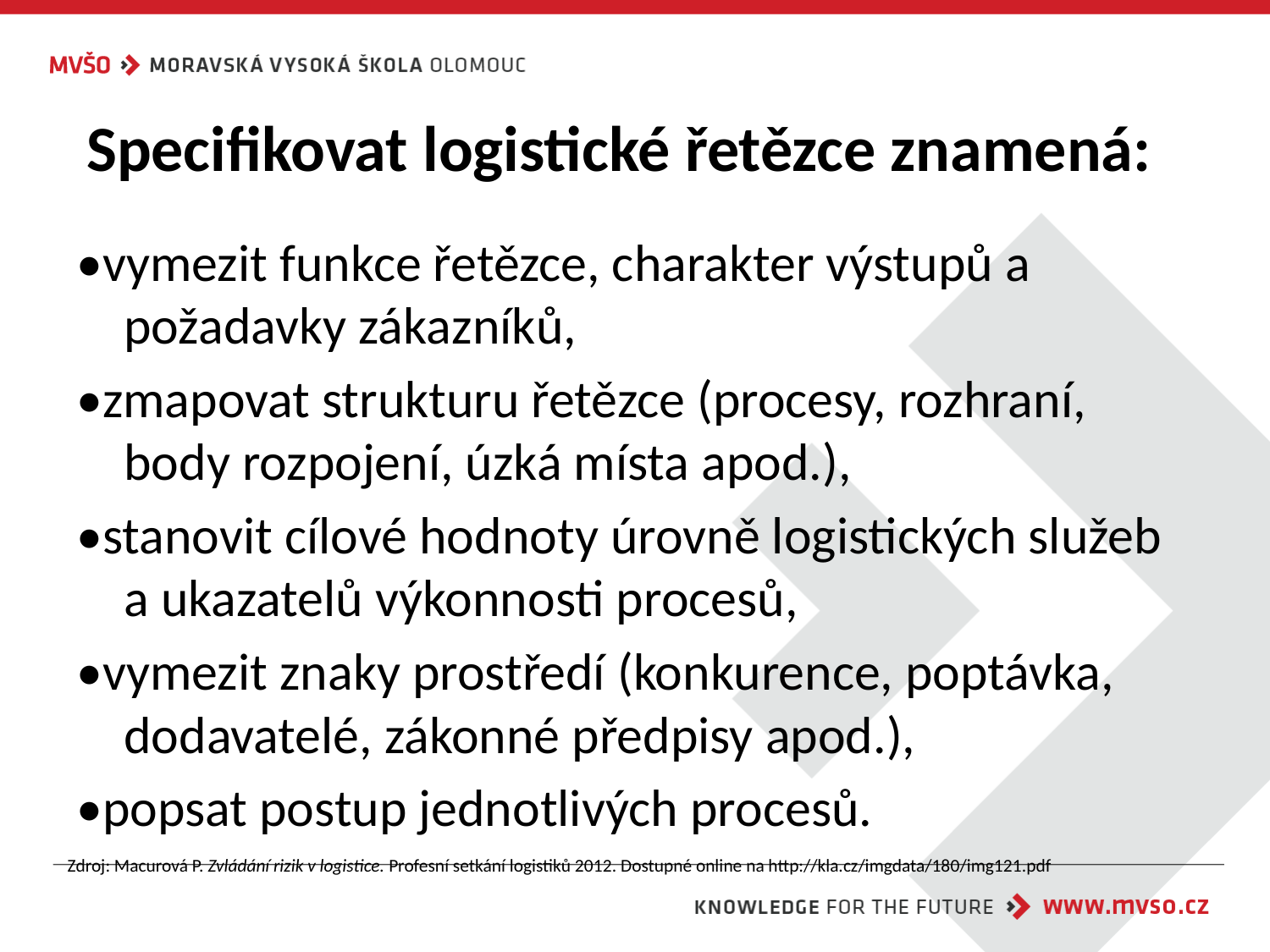

# Specifikovat logistické řetězce znamená:
•vymezit funkce řetězce, charakter výstupů a požadavky zákazníků,
•zmapovat strukturu řetězce (procesy, rozhraní, body rozpojení, úzká místa apod.),
•stanovit cílové hodnoty úrovně logistických služeb a ukazatelů výkonnosti procesů,
•vymezit znaky prostředí (konkurence, poptávka, dodavatelé, zákonné předpisy apod.),
•popsat postup jednotlivých procesů.

Zdroj: Macurová P. Zvládání rizik v logistice. Profesní setkání logistiků 2012. Dostupné online na http://kla.cz/imgdata/180/img121.pdf